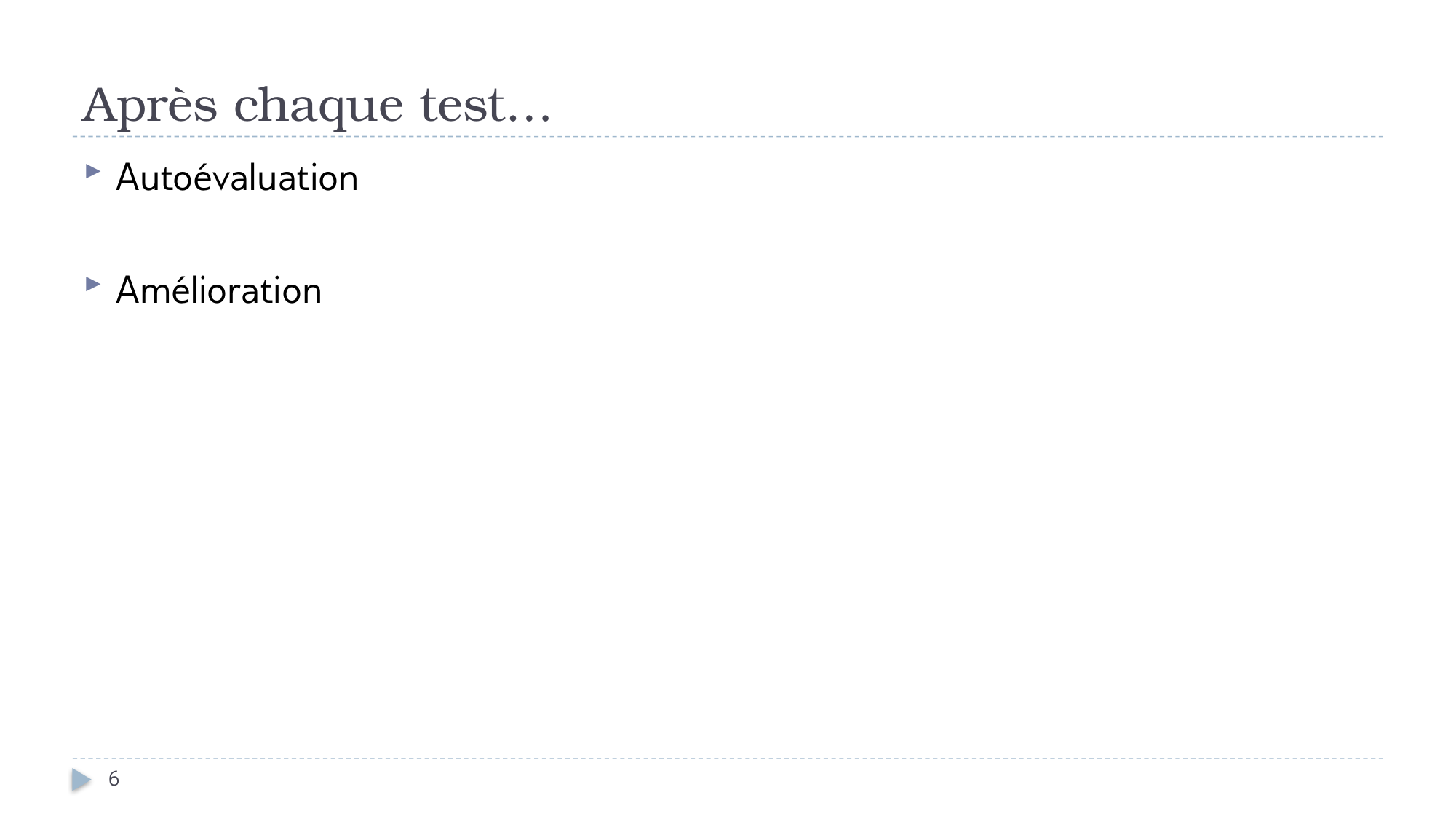

# Après chaque test…
Autoévaluation

Amélioration
6